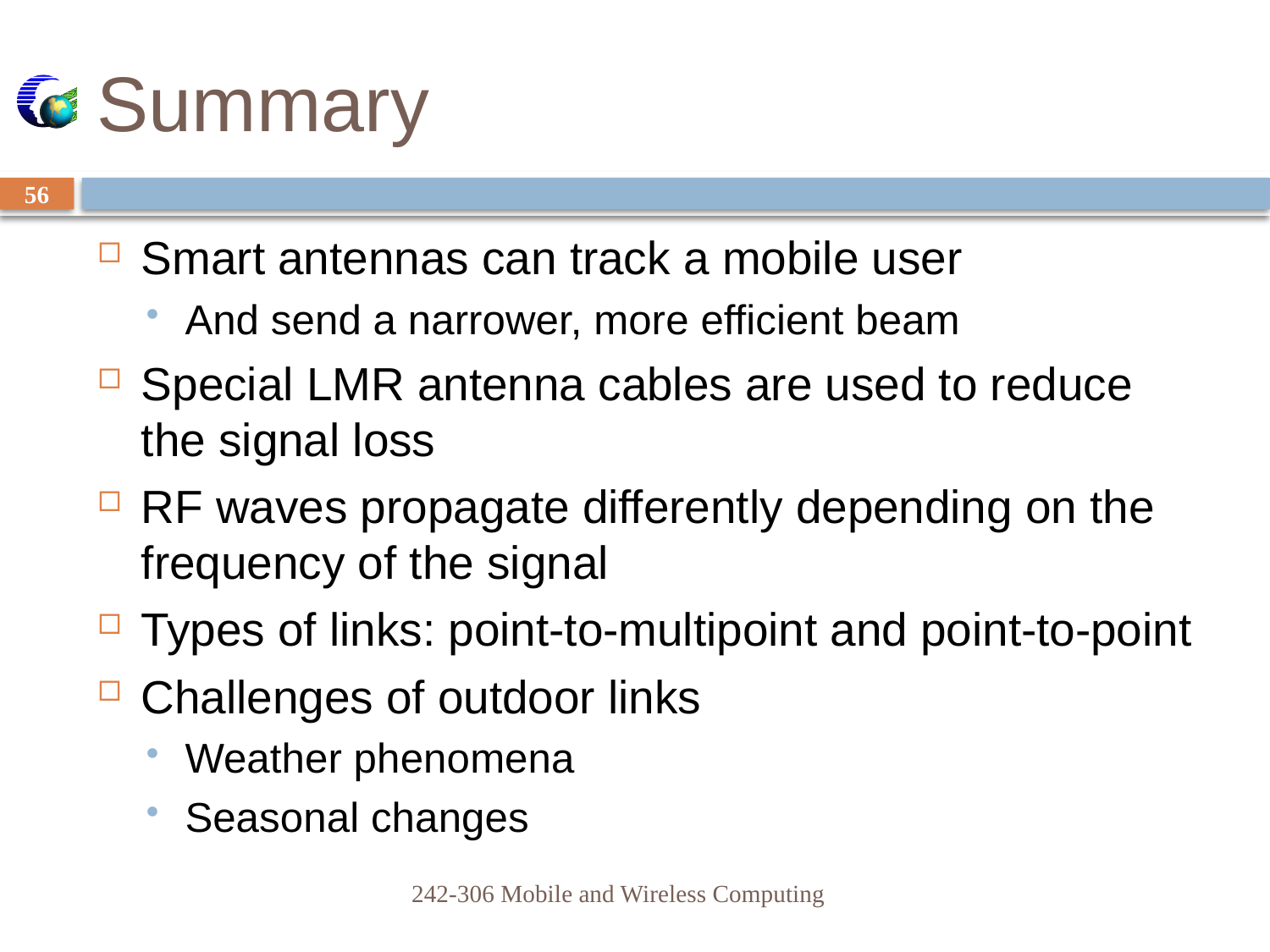

# Summary
56
Smart antennas can track a mobile user
And send a narrower, more efficient beam
Special LMR antenna cables are used to reduce the signal loss
RF waves propagate differently depending on the frequency of the signal
Types of links: point-to-multipoint and point-to-point
Challenges of outdoor links
Weather phenomena
Seasonal changes
242-306 Mobile and Wireless Computing